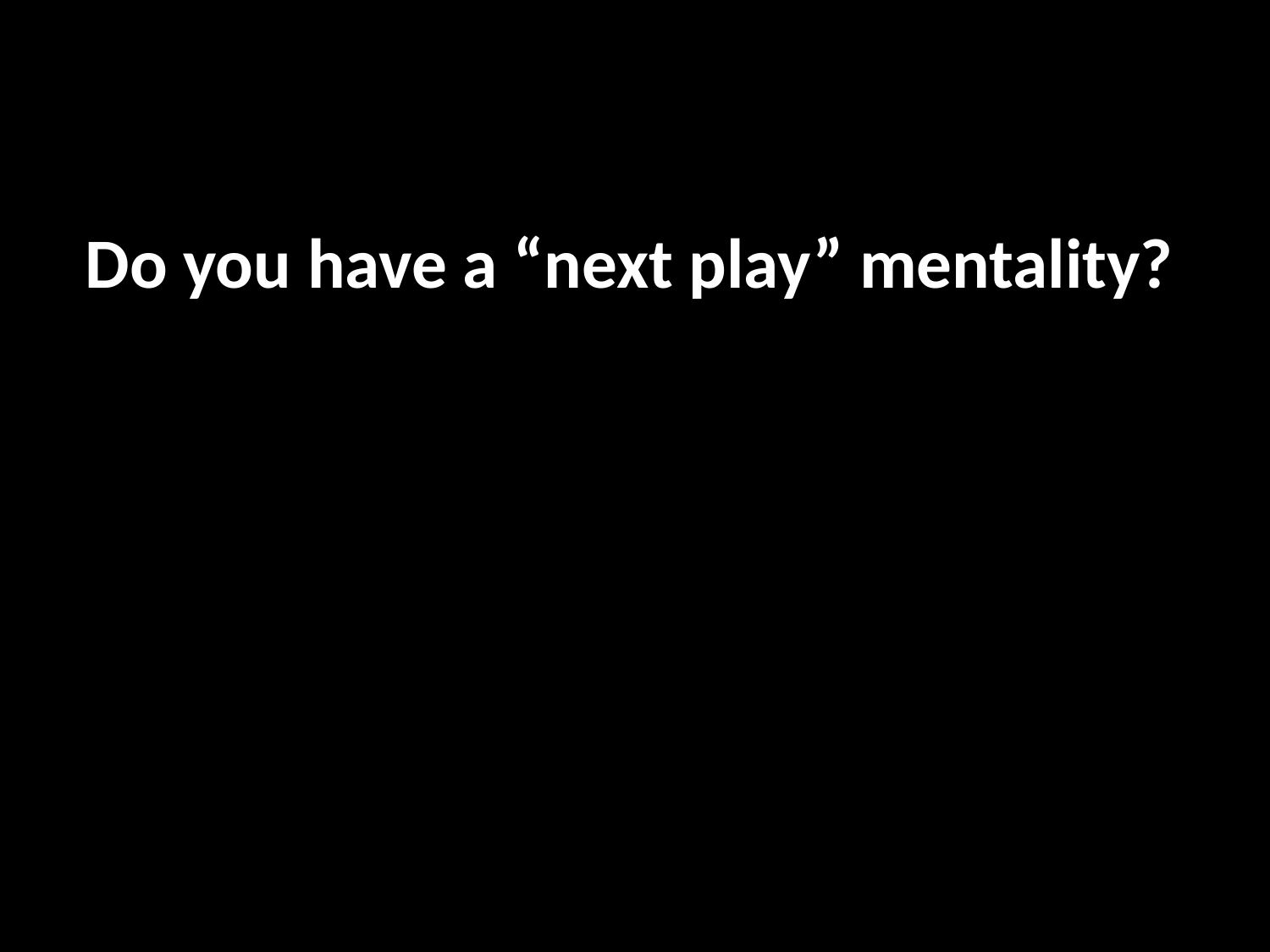

Do you have a “next play” mentality?